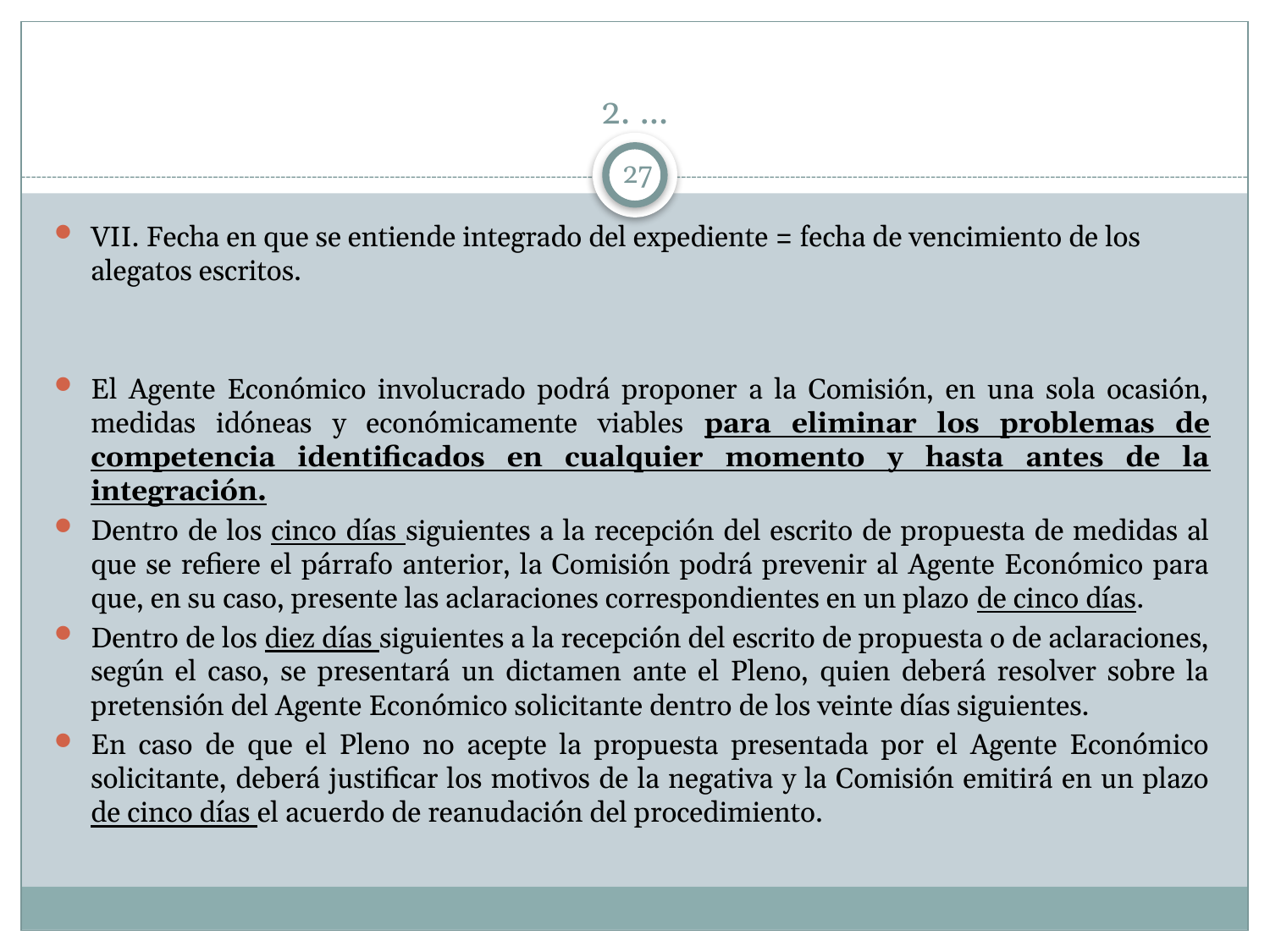

# 2. …
27
VII. Fecha en que se entiende integrado del expediente = fecha de vencimiento de los alegatos escritos.

El Agente Económico involucrado podrá proponer a la Comisión, en una sola ocasión, medidas idóneas y económicamente viables para eliminar los problemas de competencia identificados en cualquier momento y hasta antes de la integración.
Dentro de los cinco días siguientes a la recepción del escrito de propuesta de medidas al que se refiere el párrafo anterior, la Comisión podrá prevenir al Agente Económico para que, en su caso, presente las aclaraciones correspondientes en un plazo de cinco días.
Dentro de los diez días siguientes a la recepción del escrito de propuesta o de aclaraciones, según el caso, se presentará un dictamen ante el Pleno, quien deberá resolver sobre la pretensión del Agente Económico solicitante dentro de los veinte días siguientes.
En caso de que el Pleno no acepte la propuesta presentada por el Agente Económico solicitante, deberá justificar los motivos de la negativa y la Comisión emitirá en un plazo de cinco días el acuerdo de reanudación del procedimiento.